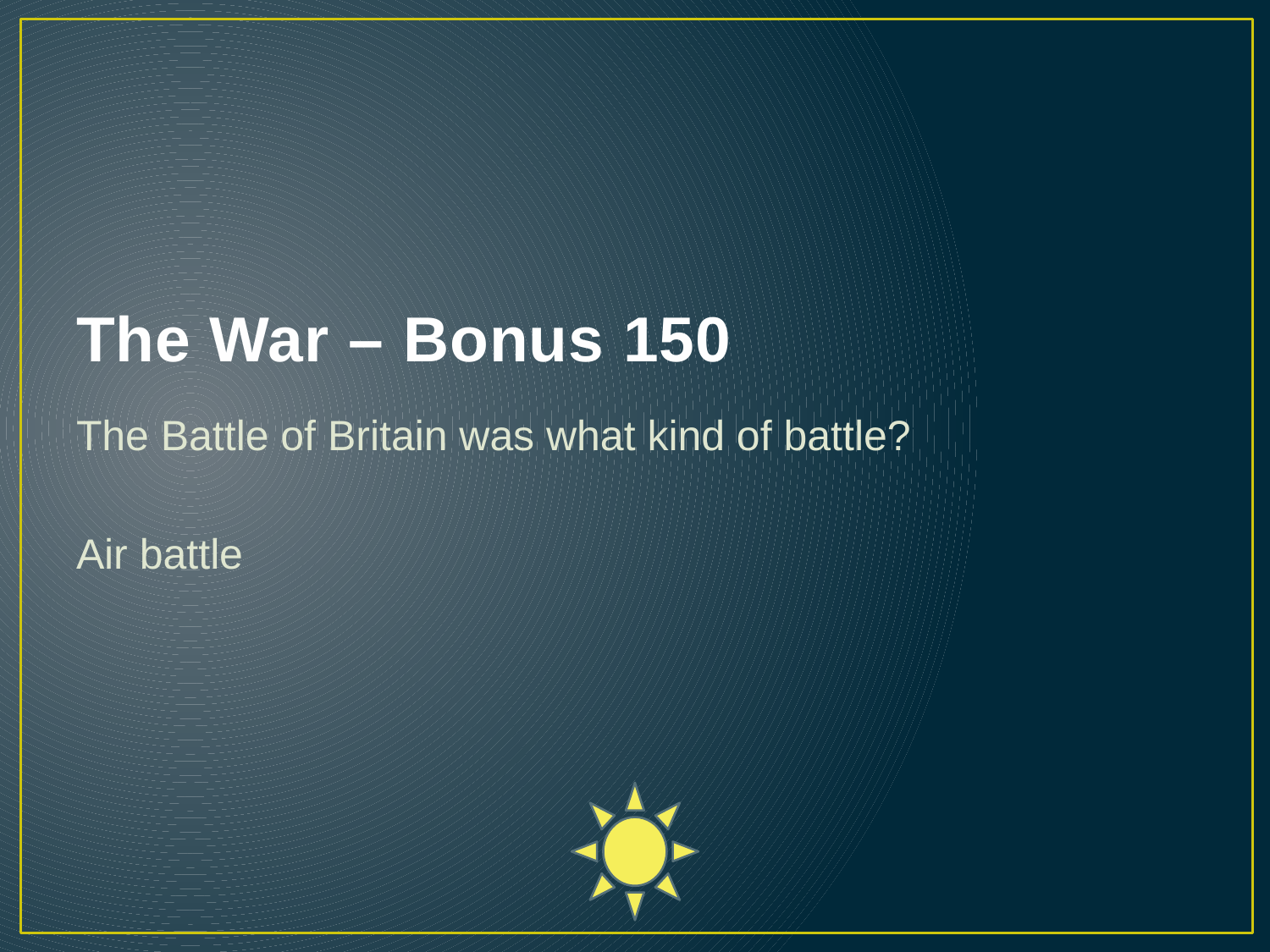

# The War – Bonus 150
The Battle of Britain was what kind of battle?

Air battle